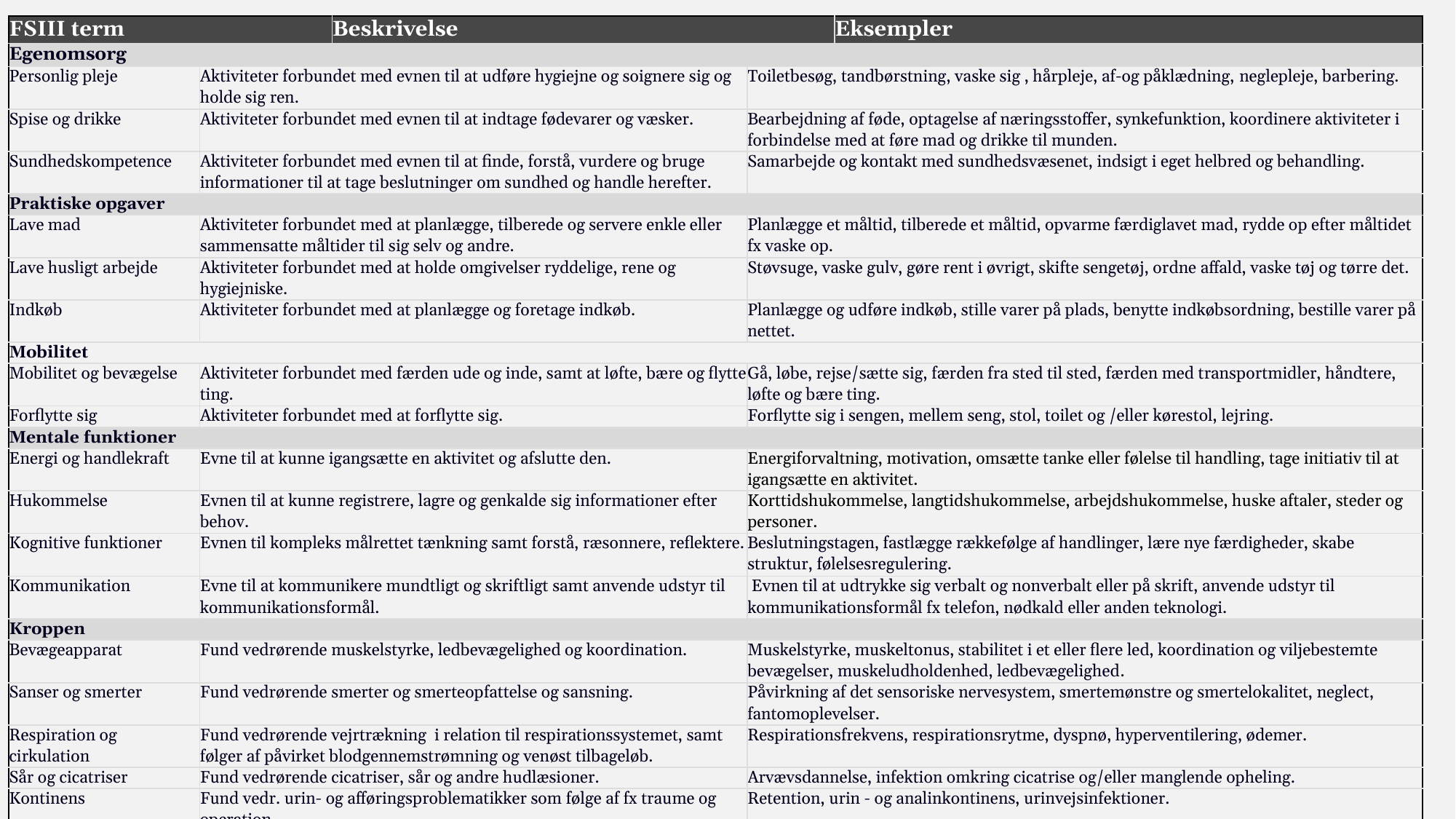

| FSIII term |  | Beskrivelse |  | Eksempler |
| --- | --- | --- | --- | --- |
| Egenomsorg |  |  |  |  |
| Personlig pleje | Aktiviteter forbundet med evnen til at udføre hygiejne og soignere sig og holde sig ren. | Aktiviteter forbundet med evnen til at udføre hygiejne og soignere sig og holde sig ren. | Toiletbesøg, tandbørstning, vaske sig , hårpleje, af-og påklædning, neglepleje, barbering. | Toiletbesøg, tandbørstning, vaske sig , hårpleje, af-og påklædning, neglepleje, barbering. |
| Spise og drikke | Aktiviteter forbundet med evnen til at indtage fødevarer og væsker. | Aktiviteter forbundet med evnen til at indtage fødevarer og væsker. | Bearbejdning af føde, optagelse af næringsstoffer, synkefunktion, koordinere aktiviteter i forbindelse med at føre mad og drikke til munden. | Bearbejdning af føde, optagelse af næringsstoffer, synkefunktion, koordinere aktiviteter i forbindelse med at føre mad og drikke til munden. |
| Sundhedskompetence | Aktiviteter forbundet med evnen til at finde, forstå, vurdere og bruge informationer til at tage beslutninger om sundhed og handle herefter. | Aktiviteter forbundet med evnen til at finde, forstå, vurdere og bruge informationer til at tage beslutninger om sundhed og handle herefter. | Samarbejde og kontakt med sundhedsvæsenet, indsigt i eget helbred og behandling. | Samarbejde og kontakt med sundhedsvæsenet, indsigt i eget helbred og behandling. |
| Praktiske opgaver |  |  |  |  |
| Lave mad | Aktiviteter forbundet med at planlægge, tilberede og servere enkle eller sammensatte måltider til sig selv og andre. | Aktiviteter forbundet med at planlægge, tilberede og servere enkle eller sammensatte måltider til sig selv og andre. | Planlægge et måltid, tilberede et måltid, opvarme færdiglavet mad, rydde op efter måltidet fx vaske op. | Planlægge et måltid, tilberede et måltid, opvarme færdiglavet mad, rydde op efter måltidet fx vaske op. |
| Lave husligt arbejde | Aktiviteter forbundet med at holde omgivelser ryddelige, rene og hygiejniske. | Aktiviteter forbundet med at holde omgivelser ryddelige, rene og hygiejniske. | Støvsuge, vaske gulv, gøre rent i øvrigt, skifte sengetøj, ordne affald, vaske tøj og tørre det. | Støvsuge, vaske gulv, gøre rent i øvrigt, skifte sengetøj, ordne affald, vaske tøj og tørre det. |
| Indkøb | Aktiviteter forbundet med at planlægge og foretage indkøb. | Aktiviteter forbundet med at planlægge og foretage indkøb. | Planlægge og udføre indkøb, stille varer på plads, benytte indkøbsordning, bestille varer på nettet. | Planlægge og udføre indkøb, stille varer på plads, benytte indkøbsordning, bestille varer på nettet. |
| Mobilitet |  |  |  |  |
| Mobilitet og bevægelse | Aktiviteter forbundet med færden ude og inde, samt at løfte, bære og flytte ting. | Aktiviteter forbundet med færden ude og inde, samt at løfte, bære og flytte ting. | Gå, løbe, rejse/sætte sig, færden fra sted til sted, færden med transportmidler, håndtere, løfte og bære ting. | Gå, løbe, rejse/sætte sig, færden fra sted til sted, færden med transportmidler, håndtere, løfte og bære ting. |
| Forflytte sig | Aktiviteter forbundet med at forflytte sig. | Aktiviteter forbundet med at forflytte sig. | Forflytte sig i sengen, mellem seng, stol, toilet og /eller kørestol, lejring. | Forflytte sig i sengen, mellem seng, stol, toilet og /eller kørestol, lejring. |
| Mentale funktioner |  |  |  |  |
| Energi og handlekraft | Evne til at kunne igangsætte en aktivitet og afslutte den. | Evne til at kunne igangsætte en aktivitet og afslutte den. | Energiforvaltning, motivation, omsætte tanke eller følelse til handling, tage initiativ til at igangsætte en aktivitet. | Energiforvaltning, motivation, omsætte tanke eller følelse til handling, tage initiativ til at igangsætte en aktivitet. |
| Hukommelse | Evnen til at kunne registrere, lagre og genkalde sig informationer efter behov. | Evnen til at kunne registrere, lagre og genkalde sig informationer efter behov. | Korttidshukommelse, langtidshukommelse, arbejdshukommelse, huske aftaler, steder og personer. | Korttidshukommelse, langtidshukommelse, arbejdshukommelse, huske aftaler, steder og personer. |
| Kognitive funktioner | Evnen til kompleks målrettet tænkning samt forstå, ræsonnere, reflektere. | Evnen til kompleks målrettet tænkning samt forstå, ræsonnere, reflektere. | Beslutningstagen, fastlægge rækkefølge af handlinger, lære nye færdigheder, skabe struktur, følelsesregulering. | Beslutningstagen, fastlægge rækkefølge af handlinger, lære nye færdigheder, skabe struktur, følelsesregulering. |
| Kommunikation | Evne til at kommunikere mundtligt og skriftligt samt anvende udstyr til kommunikationsformål. | Evne til at kommunikere mundtligt og skriftligt samt anvende udstyr til kommunikationsformål. | Evnen til at udtrykke sig verbalt og nonverbalt eller på skrift, anvende udstyr til kommunikationsformål fx telefon, nødkald eller anden teknologi. | Evnen til at udtrykke sig verbalt og nonverbalt eller på skrift, anvende udstyr til kommunikationsformål fx telefon, nødkald eller anden teknologi. |
| Kroppen |  |  |  |  |
| Bevægeapparat | Fund vedrørende muskelstyrke, ledbevægelighed og koordination. | Fund vedrørende muskelstyrke, ledbevægelighed og koordination. | Muskelstyrke, muskeltonus, stabilitet i et eller flere led, koordination og viljebestemte bevægelser, muskeludholdenhed, ledbevægelighed. | Muskelstyrke, muskeltonus, stabilitet i et eller flere led, koordination og viljebestemte bevægelser, muskeludholdenhed, ledbevægelighed. |
| Sanser og smerter | Fund vedrørende smerter og smerteopfattelse og sansning. | Fund vedrørende smerter og smerteopfattelse og sansning. | Påvirkning af det sensoriske nervesystem, smertemønstre og smertelokalitet, neglect, fantomoplevelser. | Påvirkning af det sensoriske nervesystem, smertemønstre og smertelokalitet, neglect, fantom-oplevelser. |
| Respiration og cirkulation | Fund vedrørende vejrtrækning i relation til respirationssystemet, samt følger af påvirket blodgennemstrømning og venøst tilbageløb. | Fund vedrørende vejrtrækning i relation til respirationssystemet, samt følger af påvirket blodgennemstrømning og venøst tilbageløb. | Respirationsfrekvens, respirationsrytme, dyspnø, hyperventilering, ødemer. | Respirationsfrekvens, respirationsrytme, dyspnø, hyperventilering, ødemer. |
| Sår og cicatriser | Fund vedrørende cicatriser, sår og andre hudlæsioner. | Fund vedrørende cicatriser, sår og andre hudlæsioner. | Arvævsdannelse, infektion omkring cicatrise og/eller manglende opheling. | Arvævsdannelse, infektion omkring cicatrise og/eller manglende opheling. |
| Kontinens | Fund vedr. urin- og afføringsproblematikker som følge af fx traume og operation. | Fund vedr. urin- og afføringsproblematikker som følge af fx traume og operation. | Retention, urin - og analinkontinens, urinvejsinfektioner. | Retention, urin - og analinkontinens, urinvejsinfektioner. |
FSIII Pixi-guide